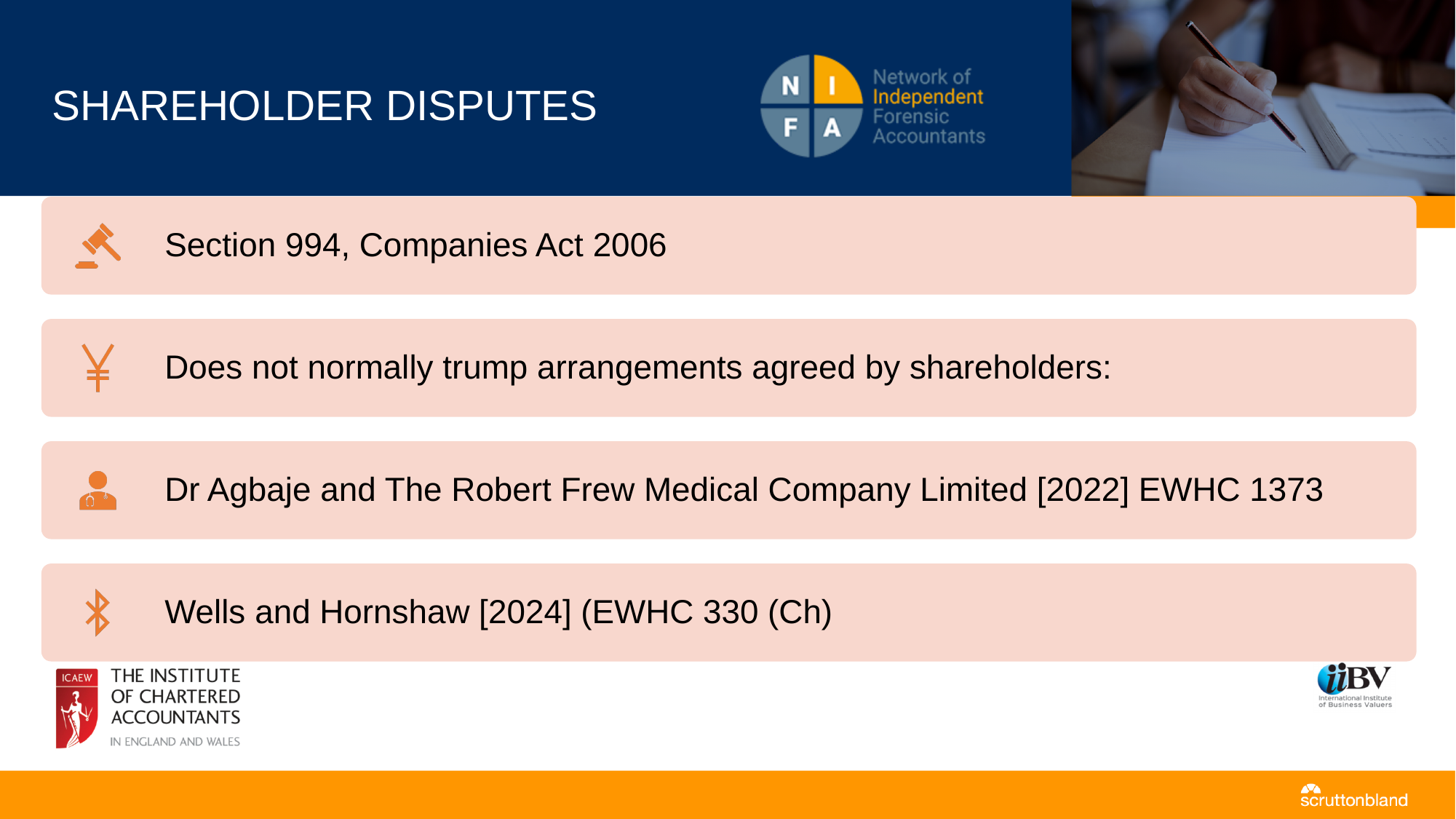

# Shareholder disputes
Section 994, Companies Act 2006
Does not normally trump arrangements agreed by shareholders:
Dr Agbaje and The Robert Frew Medical Company Limited [2022] EWHC 1373
Wells and Hornshaw [2024] (EWHC 330 (Ch)